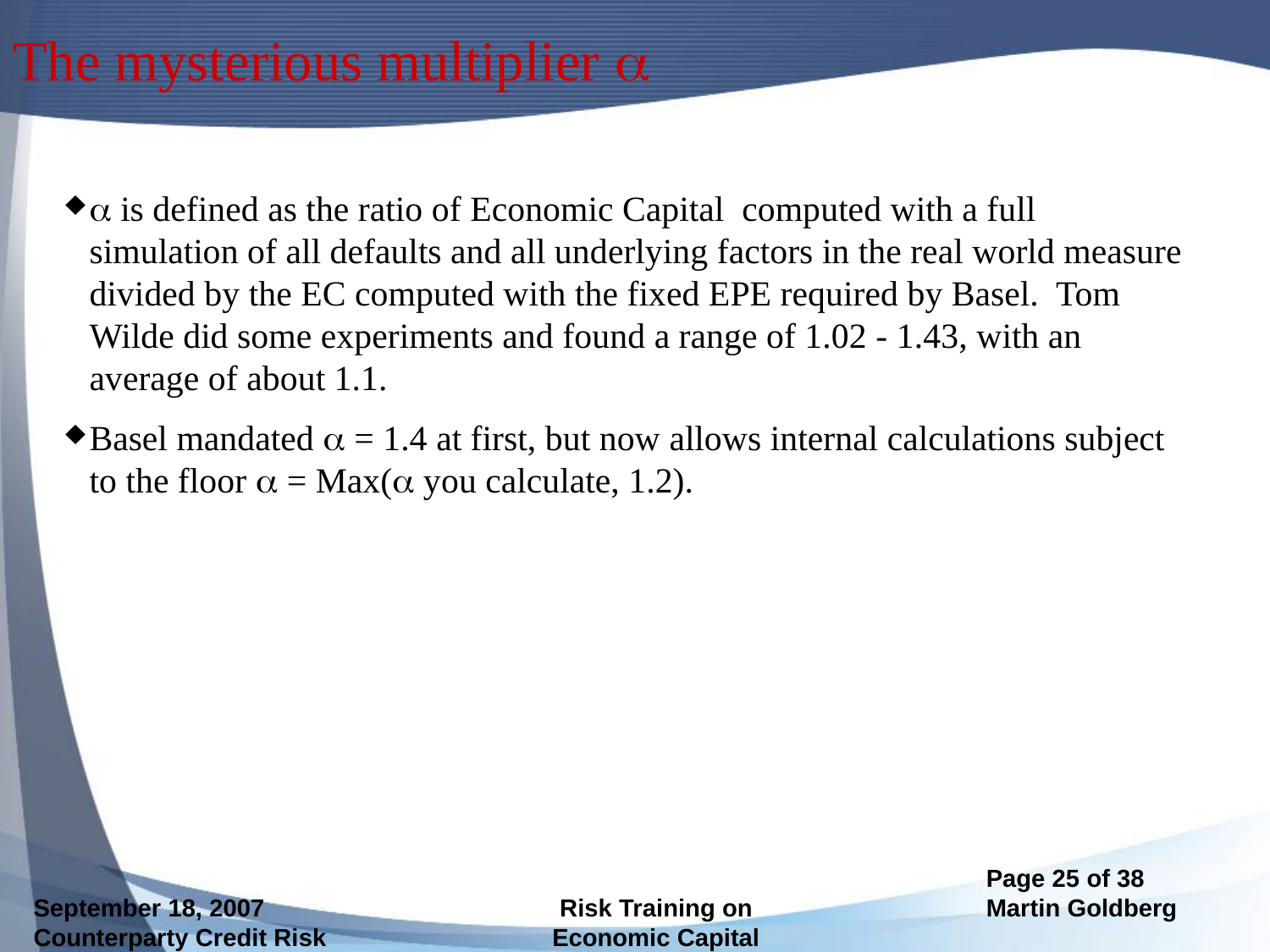

# The mysterious multiplier α
α is defined as the ratio of Economic Capital  computed with a full simulation of all defaults and all underlying factors in the real world measure divided by the EC computed with the fixed EPE required by Basel.  Tom Wilde did some experiments and found a range of 1.02 - 1.43, with an average of about 1.1.
Basel mandated α = 1.4 at first, but now allows internal calculations subject to the floor α = Max(α you calculate, 1.2).